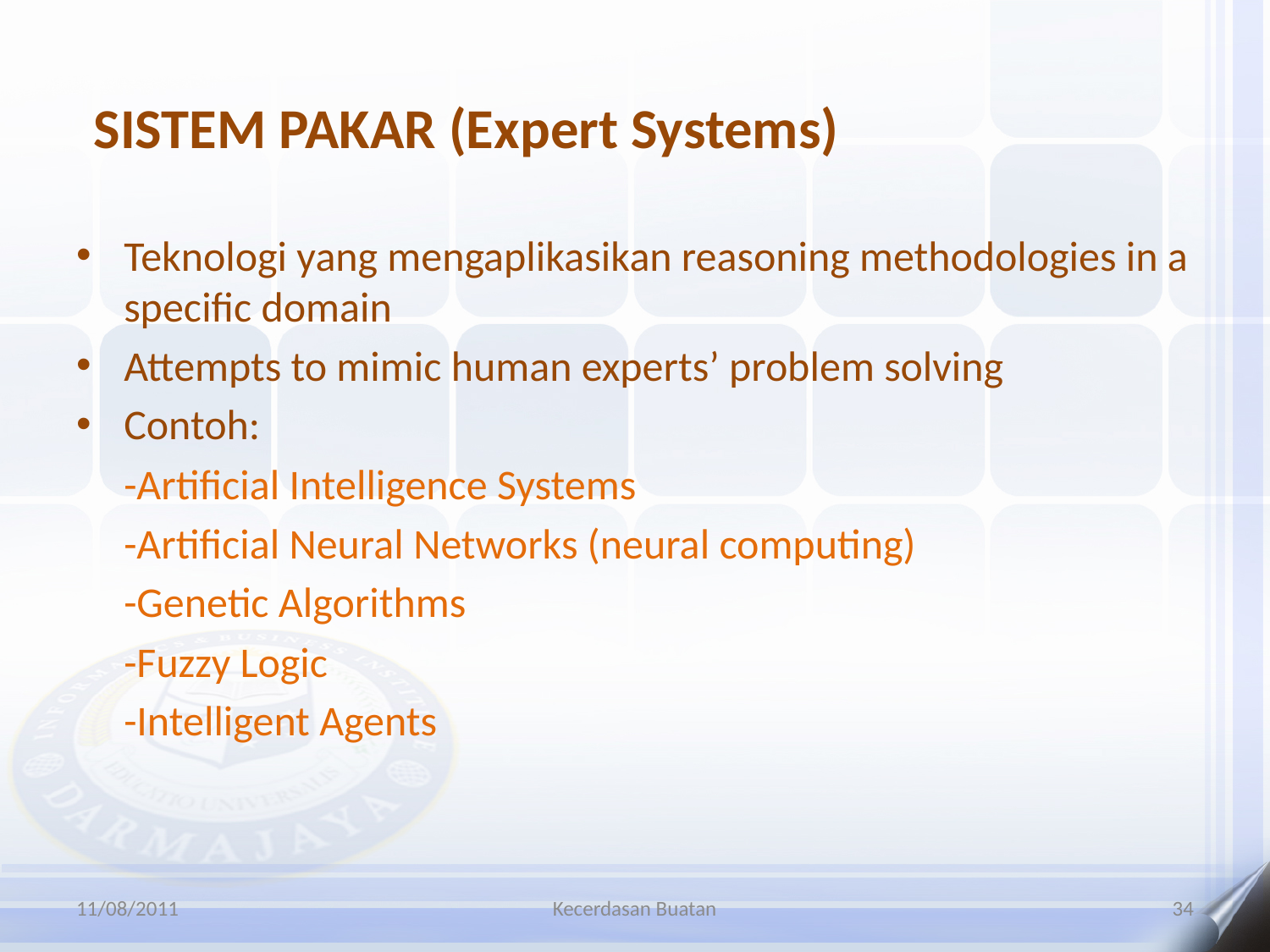

# SISTEM PAKAR (Expert Systems)
Teknologi yang mengaplikasikan reasoning methodologies in a specific domain
Attempts to mimic human experts’ problem solving
Contoh:
     -Artificial Intelligence Systems
     -Artificial Neural Networks (neural computing)
     -Genetic Algorithms
     -Fuzzy Logic
     -Intelligent Agents
11/08/2011
Kecerdasan Buatan
34